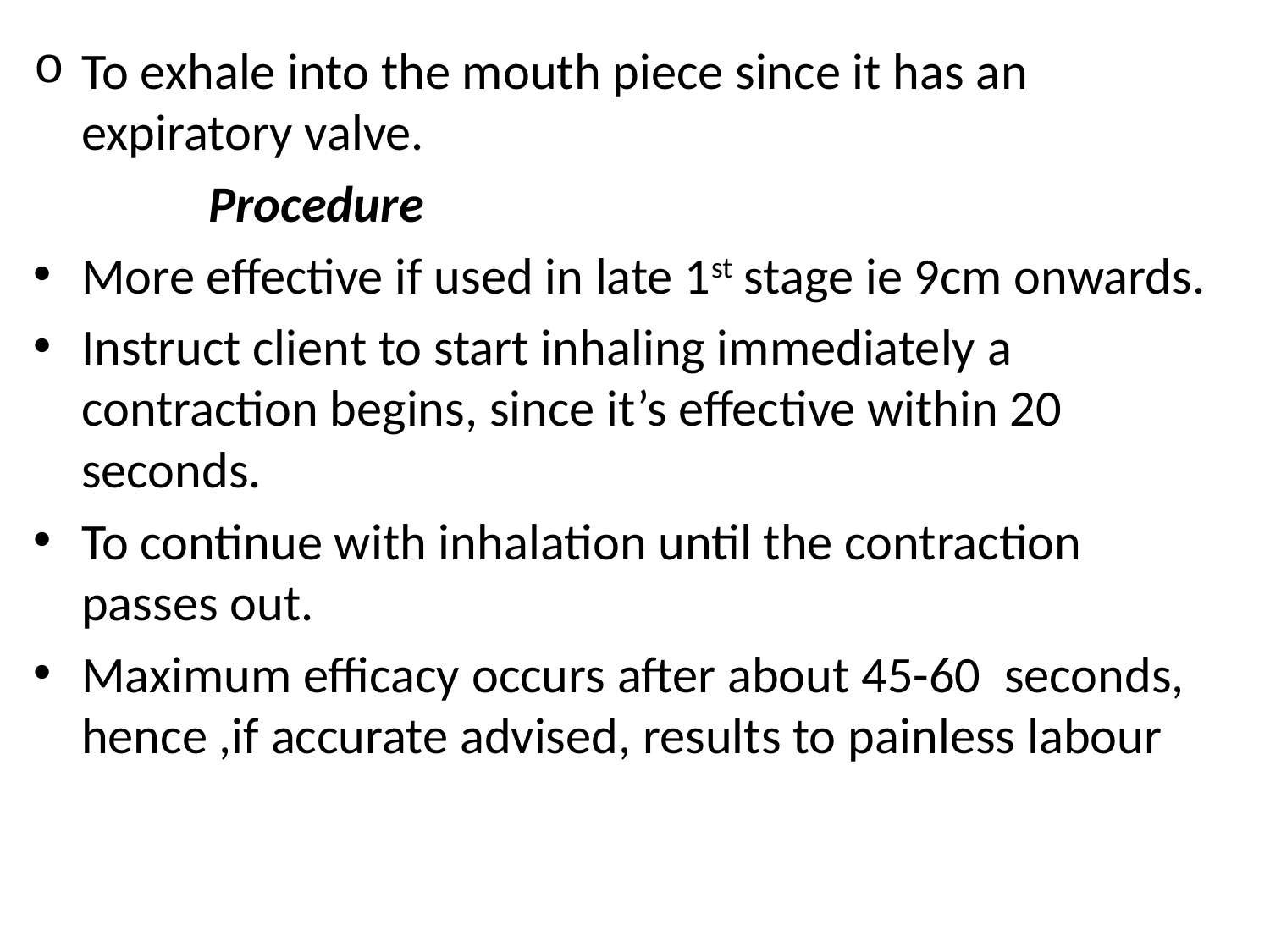

To exhale into the mouth piece since it has an expiratory valve.
		Procedure
More effective if used in late 1st stage ie 9cm onwards.
Instruct client to start inhaling immediately a contraction begins, since it’s effective within 20 seconds.
To continue with inhalation until the contraction passes out.
Maximum efficacy occurs after about 45-60  seconds, hence ,if accurate advised, results to painless labour